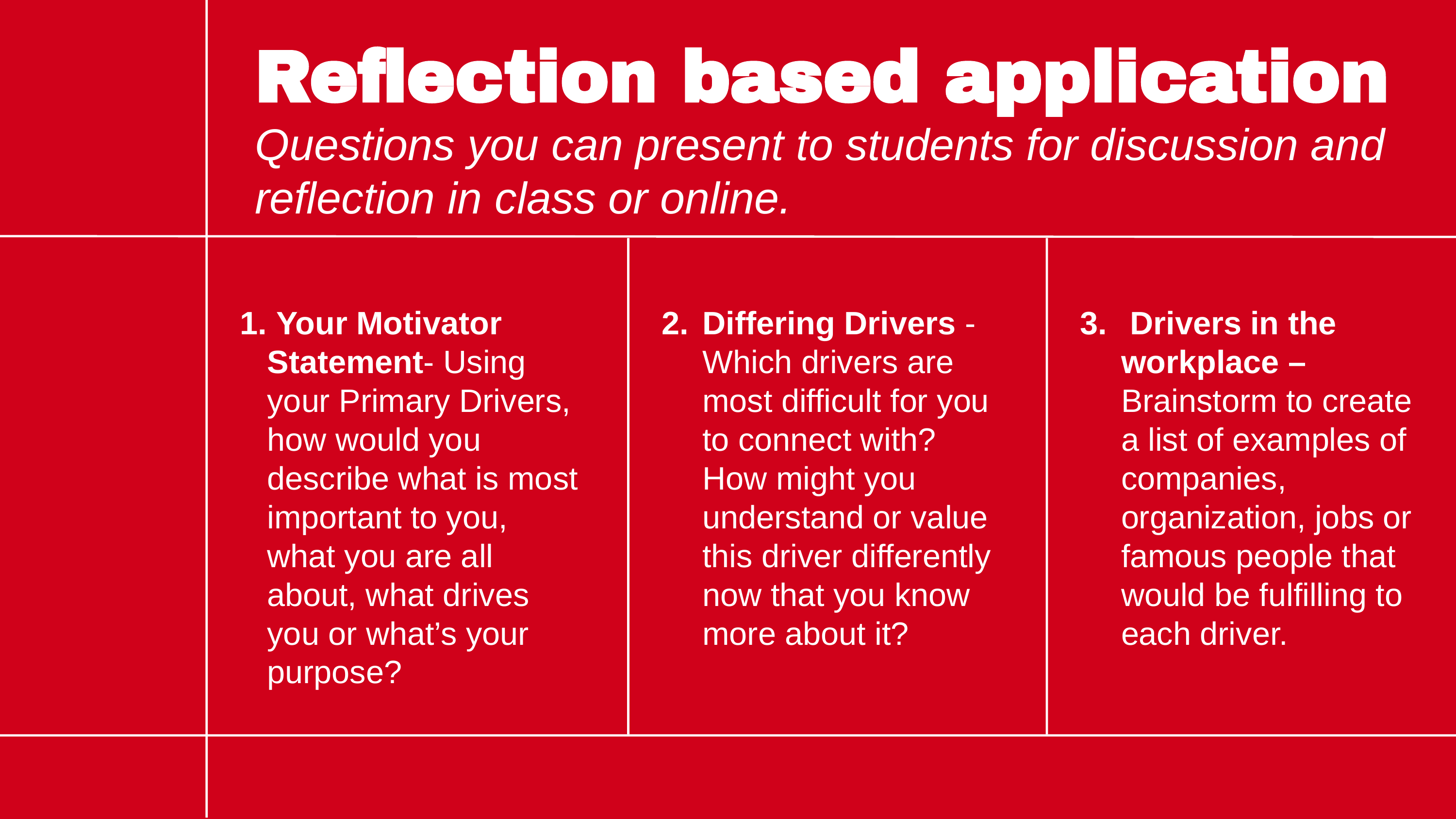

Reflection based application
Questions you can present to students for discussion and reflection in class or online.

 Your Motivator Statement- Using your Primary Drivers, how would you describe what is most important to you, what you are all about, what drives you or what’s your purpose?
Differing Drivers - Which drivers are most difficult for you to connect with?  How might you understand or value this driver differently now that you know more about it?
 Drivers in the workplace – Brainstorm to create a list of examples of companies, organization, jobs or famous people that would be fulfilling to each driver.